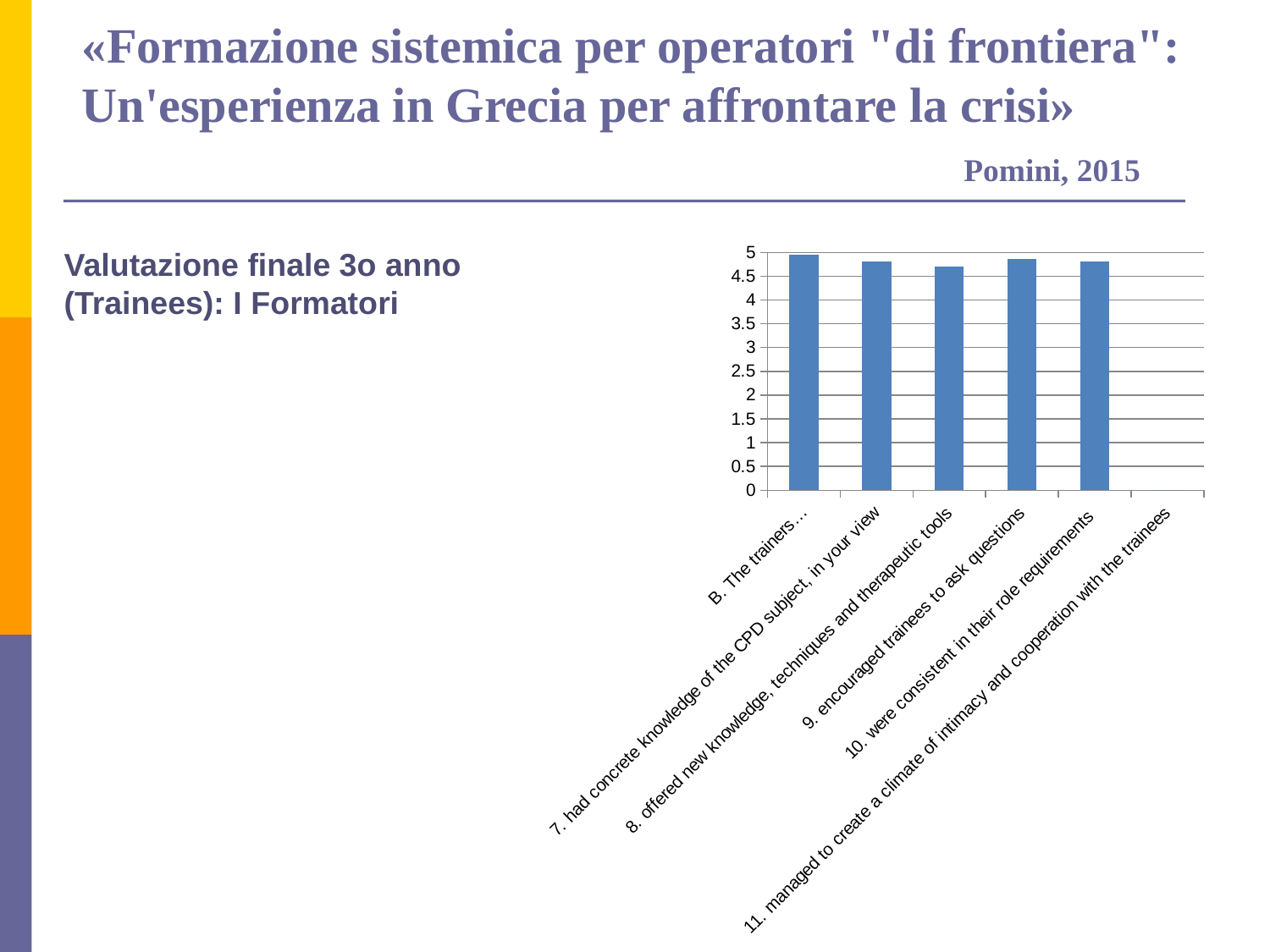

«Formazione sistemica per operatori "di frontiera": Un'esperienza in Grecia per affrontare la crisi»
                                                                   Pomini, 2015

### Chart

| Category |  |
|---|---|
| Β. The trainers… | 4.95 |
| 7. had concrete knowledge of the CPD subject, in your view | 4.81 |
| 8. offered new knowledge, techniques and therapeutic tools | 4.71 |
| 9. encouraged trainees to ask questions | 4.86 |
| 10. were consistent in their role requirements  | 4.81 |
| 11. managed to create a climate of intimacy and cooperation with the trainees | None |
Valutazione finale 3o anno
(Trainees): I Formatori